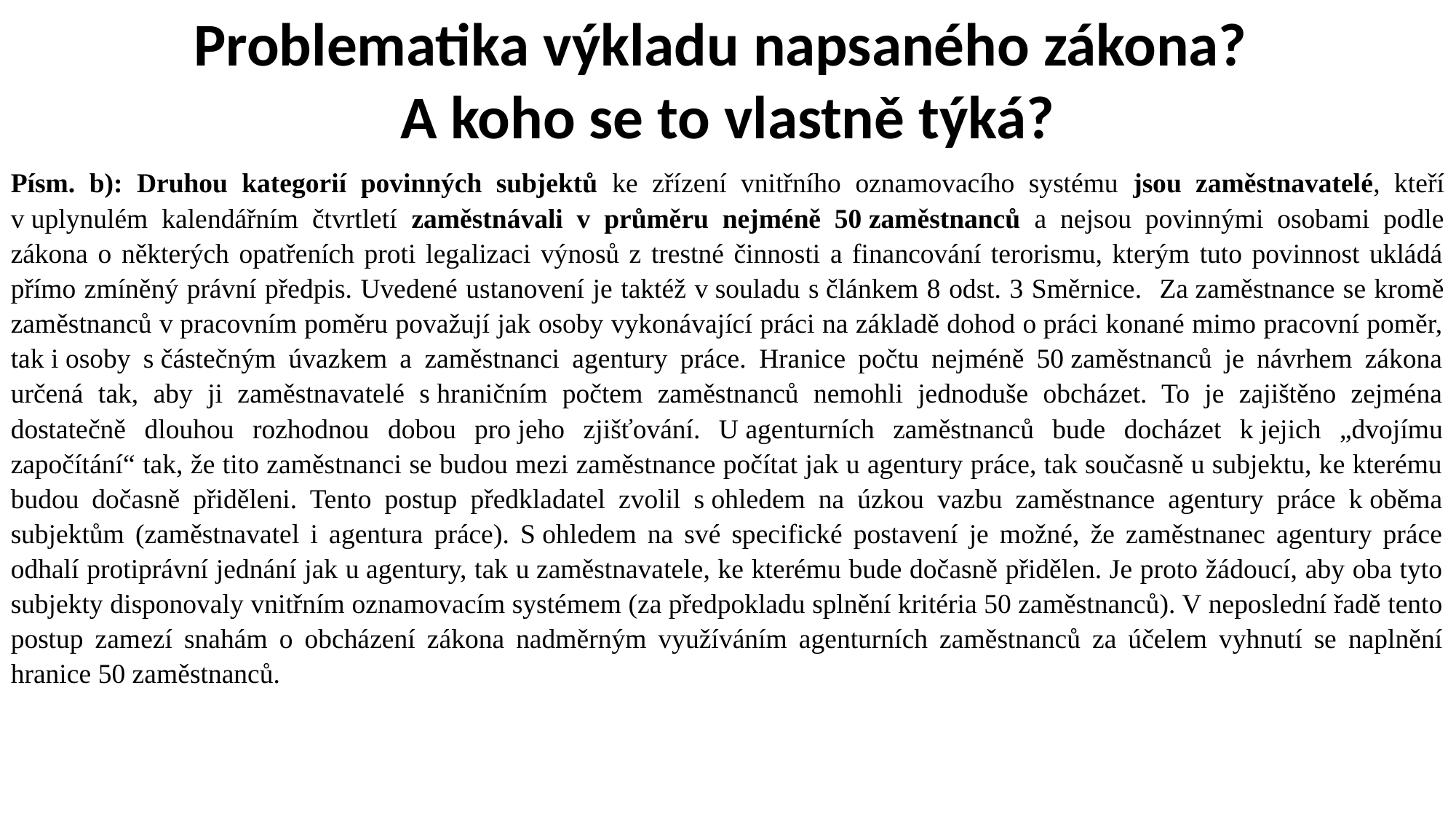

Problematika výkladu napsaného zákona?
A koho se to vlastně týká?
Písm. b): Druhou kategorií povinných subjektů ke zřízení vnitřního oznamovacího systému jsou zaměstnavatelé, kteří v uplynulém kalendářním čtvrtletí zaměstnávali v průměru nejméně 50 zaměstnanců a nejsou povinnými osobami podle zákona o některých opatřeních proti legalizaci výnosů z trestné činnosti a financování terorismu, kterým tuto povinnost ukládá přímo zmíněný právní předpis. Uvedené ustanovení je taktéž v souladu s článkem 8 odst. 3 Směrnice.  Za zaměstnance se kromě zaměstnanců v pracovním poměru považují jak osoby vykonávající práci na základě dohod o práci konané mimo pracovní poměr, tak i osoby s částečným úvazkem a zaměstnanci agentury práce. Hranice počtu nejméně 50 zaměstnanců je návrhem zákona určená tak, aby ji zaměstnavatelé s hraničním počtem zaměstnanců nemohli jednoduše obcházet. To je zajištěno zejména dostatečně dlouhou rozhodnou dobou pro jeho zjišťování. U agenturních zaměstnanců bude docházet k jejich „dvojímu započítání“ tak, že tito zaměstnanci se budou mezi zaměstnance počítat jak u agentury práce, tak současně u subjektu, ke kterému budou dočasně přiděleni. Tento postup předkladatel zvolil s ohledem na úzkou vazbu zaměstnance agentury práce k oběma subjektům (zaměstnavatel i agentura práce). S ohledem na své specifické postavení je možné, že zaměstnanec agentury práce odhalí protiprávní jednání jak u agentury, tak u zaměstnavatele, ke kterému bude dočasně přidělen. Je proto žádoucí, aby oba tyto subjekty disponovaly vnitřním oznamovacím systémem (za předpokladu splnění kritéria 50 zaměstnanců). V neposlední řadě tento postup zamezí snahám o obcházení zákona nadměrným využíváním agenturních zaměstnanců za účelem vyhnutí se naplnění hranice 50 zaměstnanců.